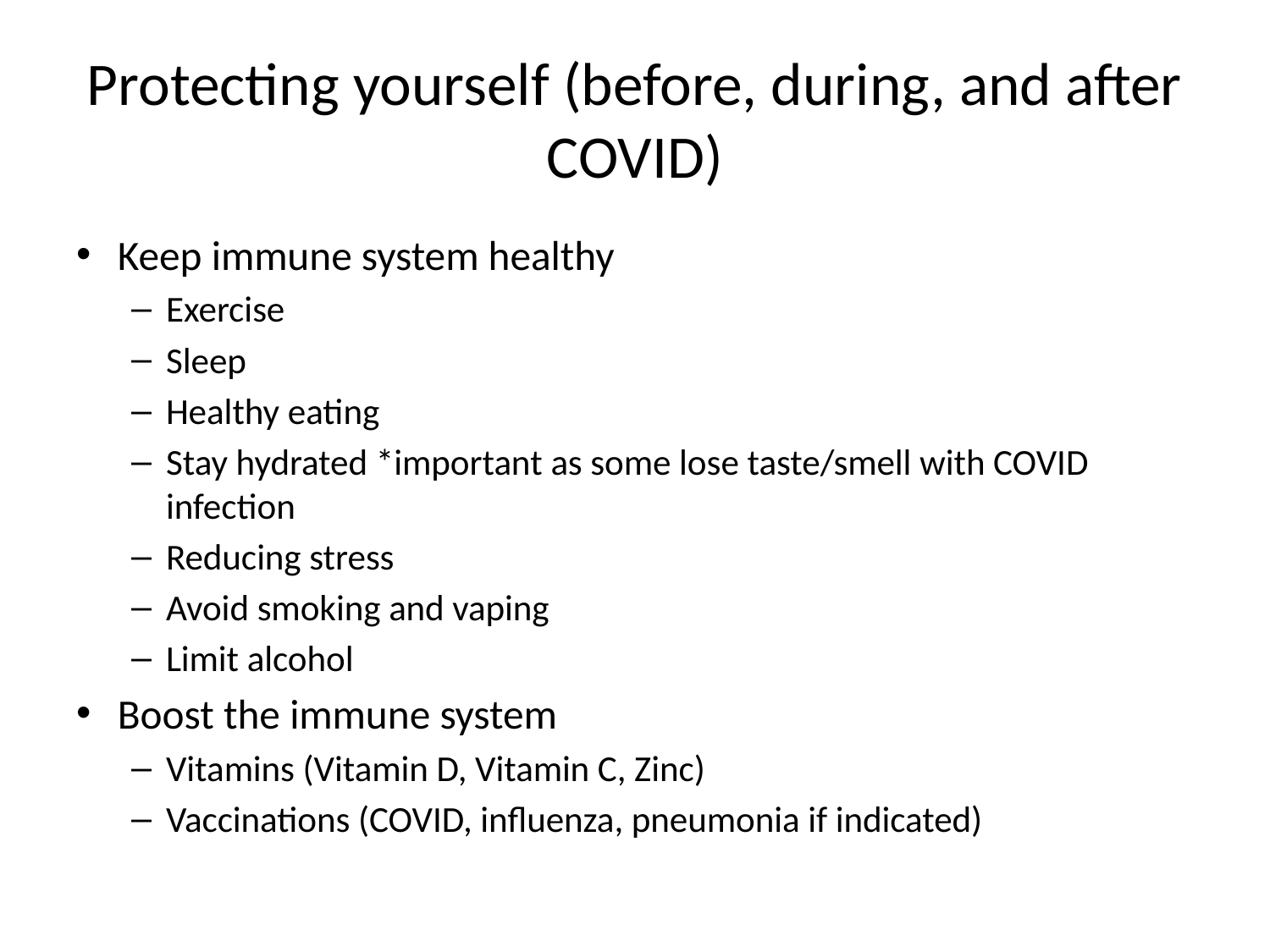

# Protecting yourself (before, during, and after COVID)
Keep immune system healthy
Exercise
Sleep
Healthy eating
Stay hydrated *important as some lose taste/smell with COVID infection
Reducing stress
Avoid smoking and vaping
Limit alcohol
Boost the immune system
Vitamins (Vitamin D, Vitamin C, Zinc)
Vaccinations (COVID, influenza, pneumonia if indicated)